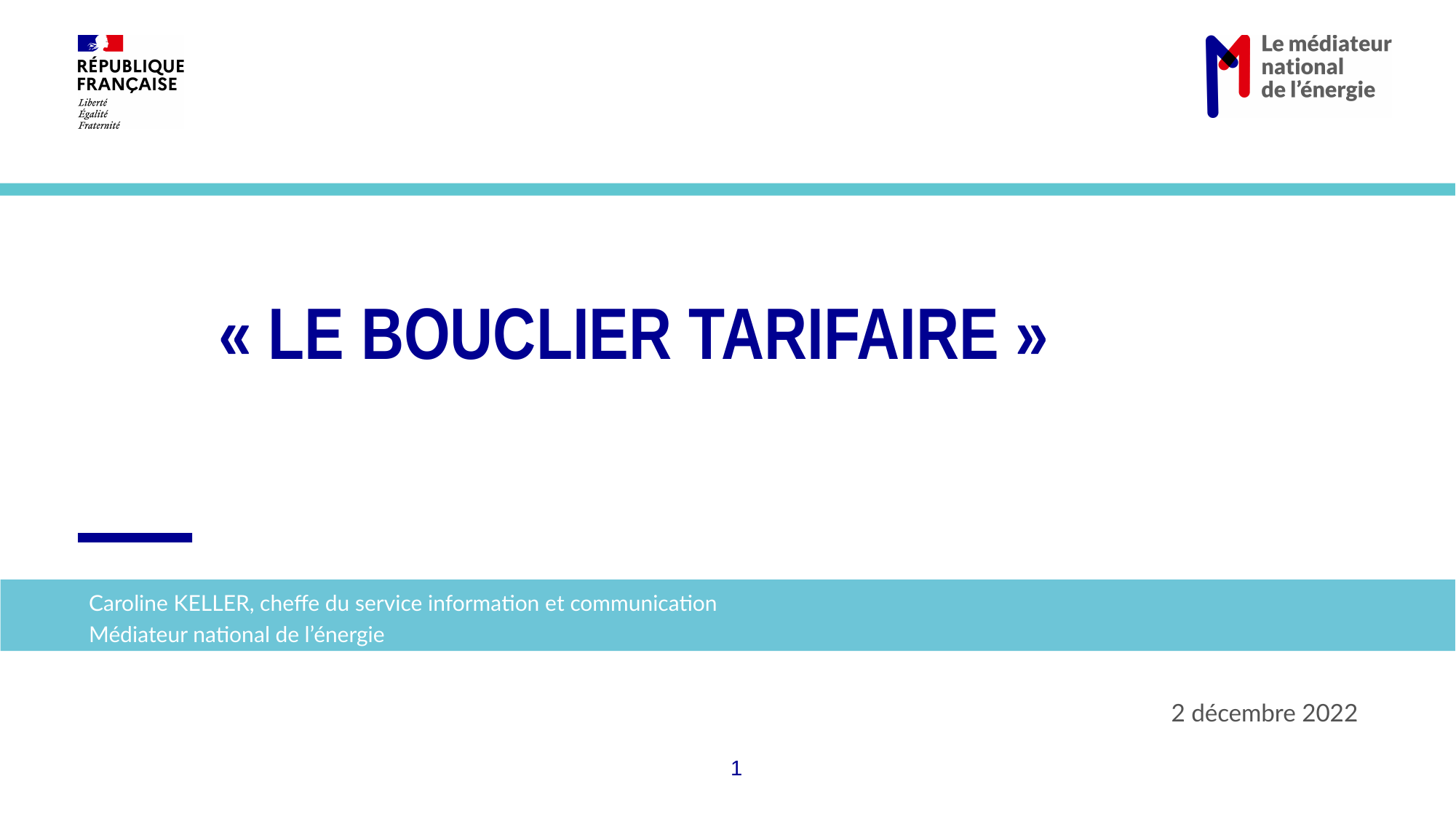

# « LE Bouclier tarifaire »
Caroline KELLER, cheffe du service information et communication
Médiateur national de l’énergie
2 décembre 2022